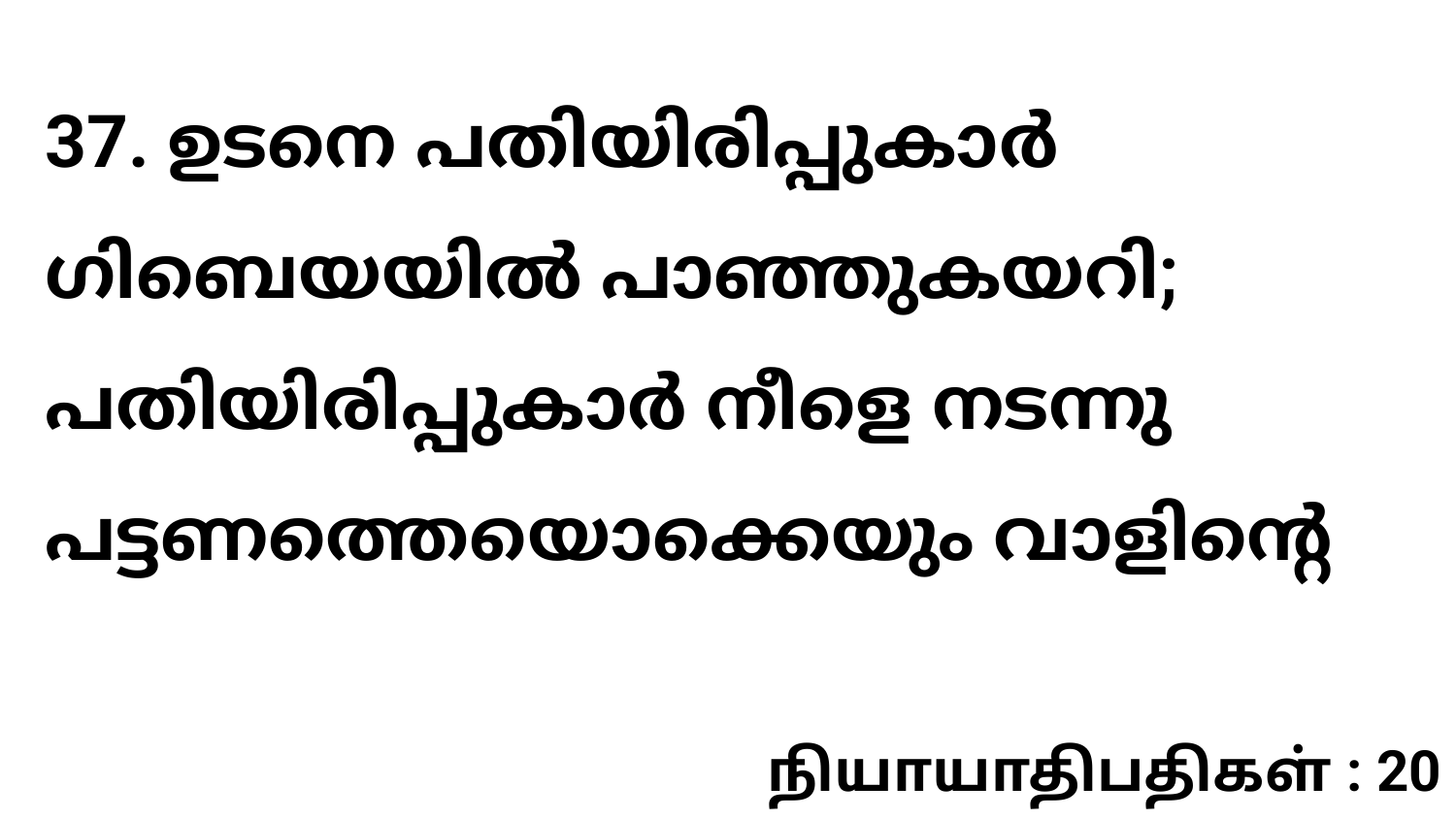

37. ഉടനെ പതിയിരിപ്പുകാർ ഗിബെയയിൽ പാഞ്ഞുകയറി; പതിയിരിപ്പുകാർ നീളെ നടന്നു പട്ടണത്തെയൊക്കെയും വാളിന്റെ
நியாயாதிபதிகள் : 20